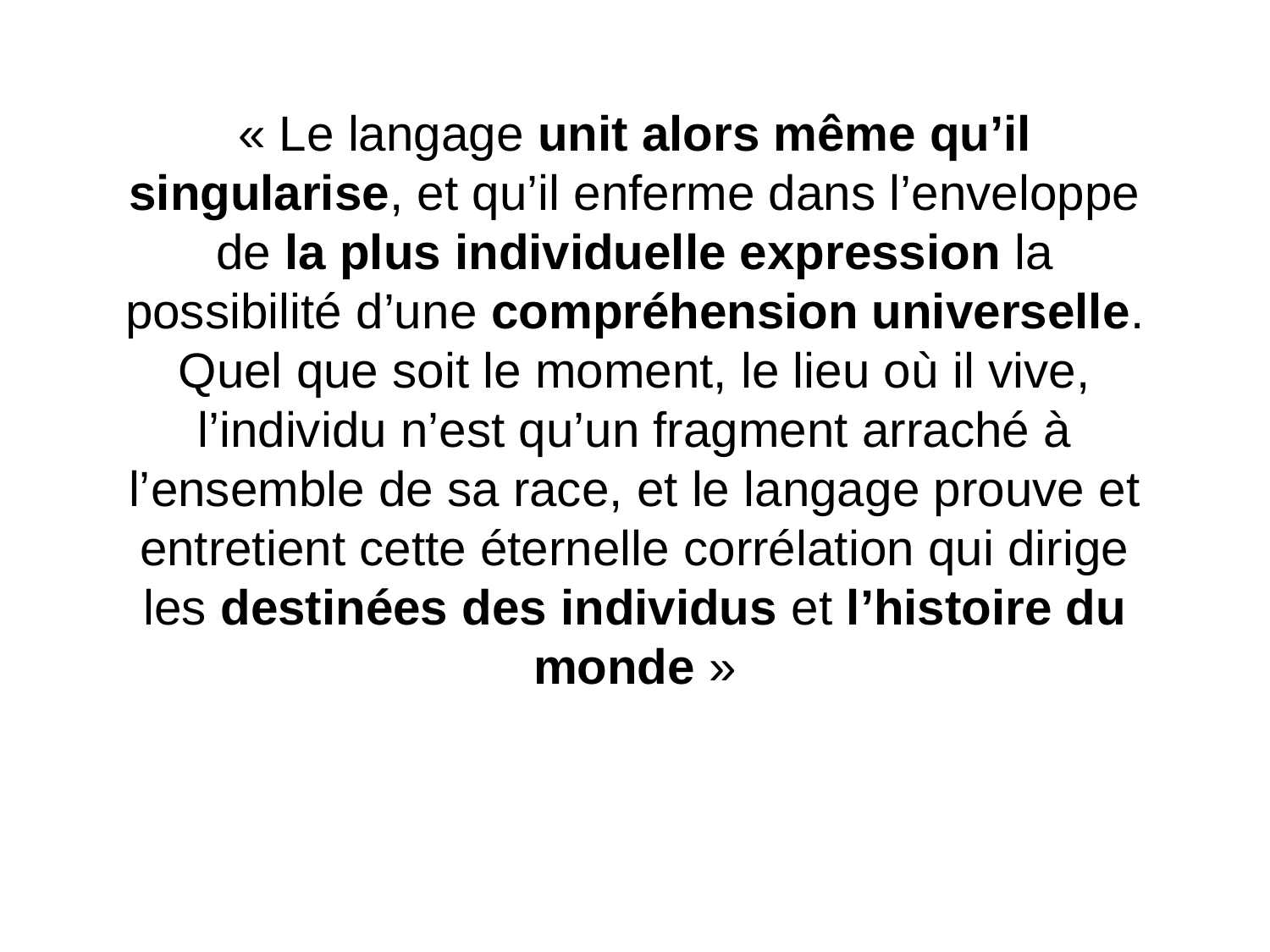

« Le langage unit alors même qu’il singularise, et qu’il enferme dans l’enveloppe de la plus individuelle expression la possibilité d’une compréhension universelle. Quel que soit le moment, le lieu où il vive, l’individu n’est qu’un fragment arraché à l’ensemble de sa race, et le langage prouve et entretient cette éternelle corrélation qui dirige les destinées des individus et l’histoire du monde »